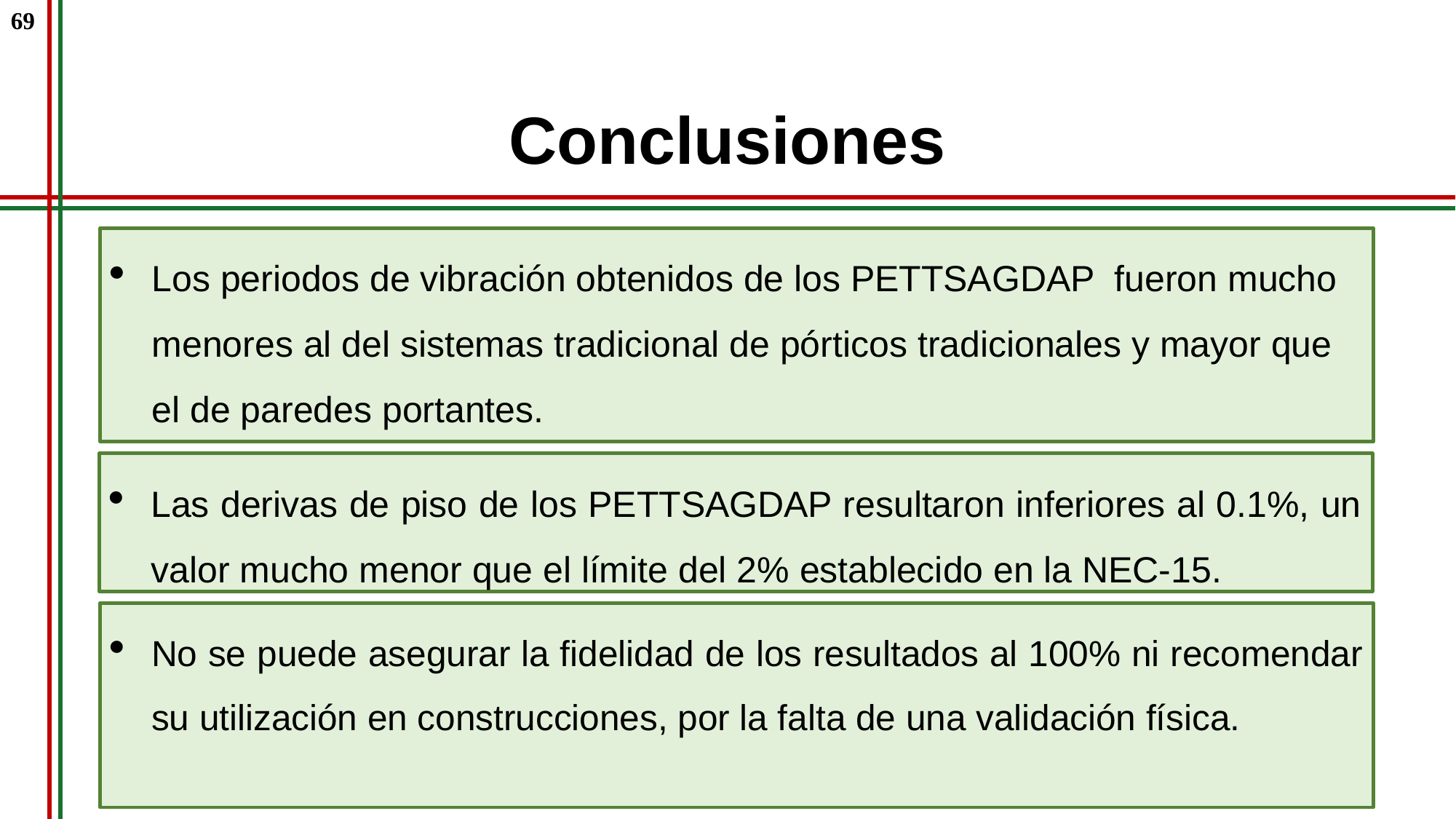

69
# Conclusiones
Los periodos de vibración obtenidos de los PETTSAGDAP  fueron mucho menores al del sistemas tradicional de pórticos tradicionales y mayor que el de paredes portantes.
Las derivas de piso de los PETTSAGDAP resultaron inferiores al 0.1%, un valor mucho menor que el límite del 2% establecido en la NEC-15.
No se puede asegurar la fidelidad de los resultados al 100% ni recomendar su utilización en construcciones, por la falta de una validación física.
69